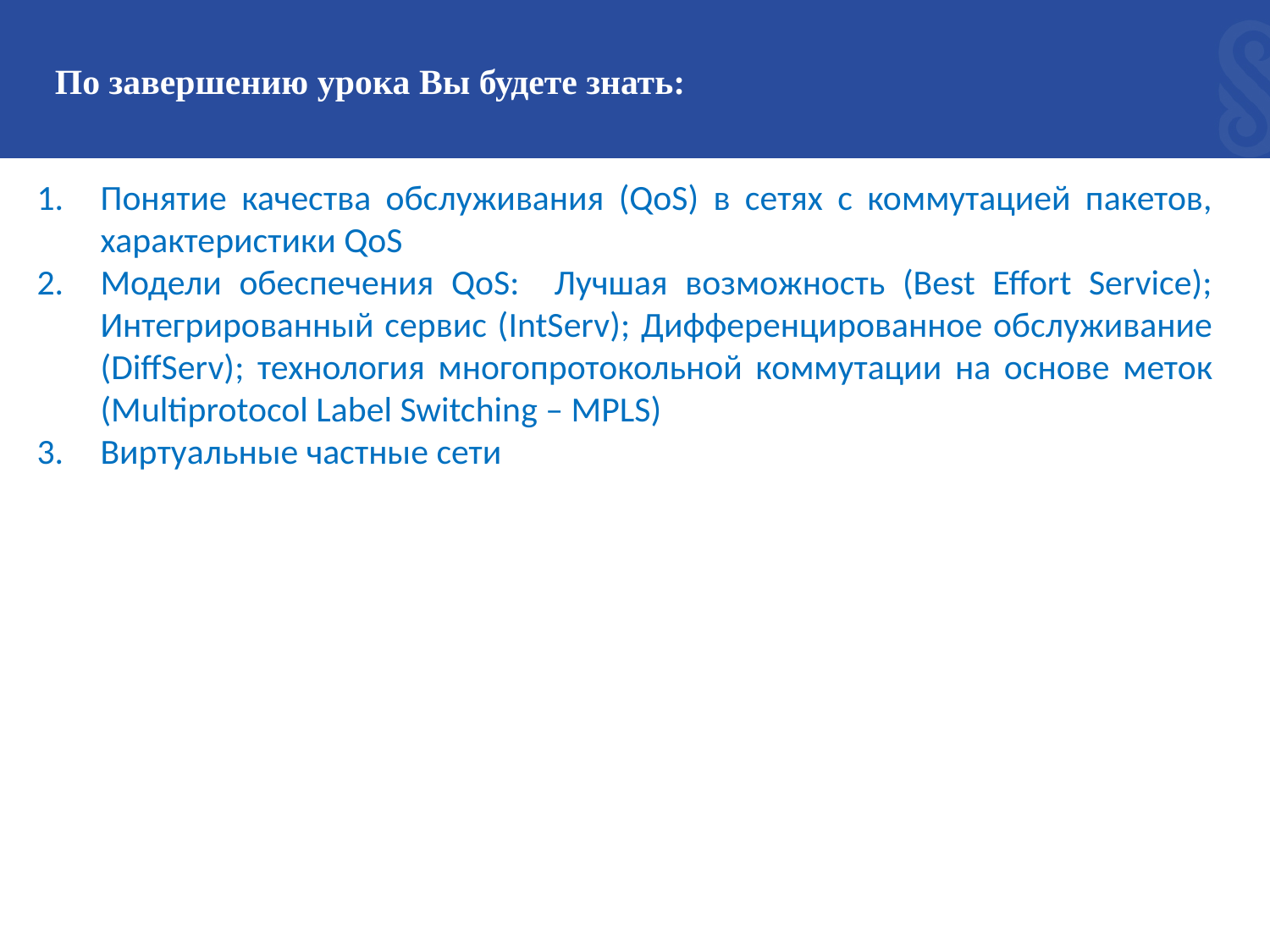

# По завершению урока Вы будете знать:
Понятие качества обслуживания (QoS) в сетях с коммутацией пакетов, характеристики QoS
Модели обеспечения QoS:  Лучшая возможность (Best Effort Service); Интегрированный сервис (IntServ); Дифференцированное обслуживание (DiffServ); технология многопротокольной коммутации на основе меток (Multiprotocol Label Switching – MPLS)
Виртуальные частные сети